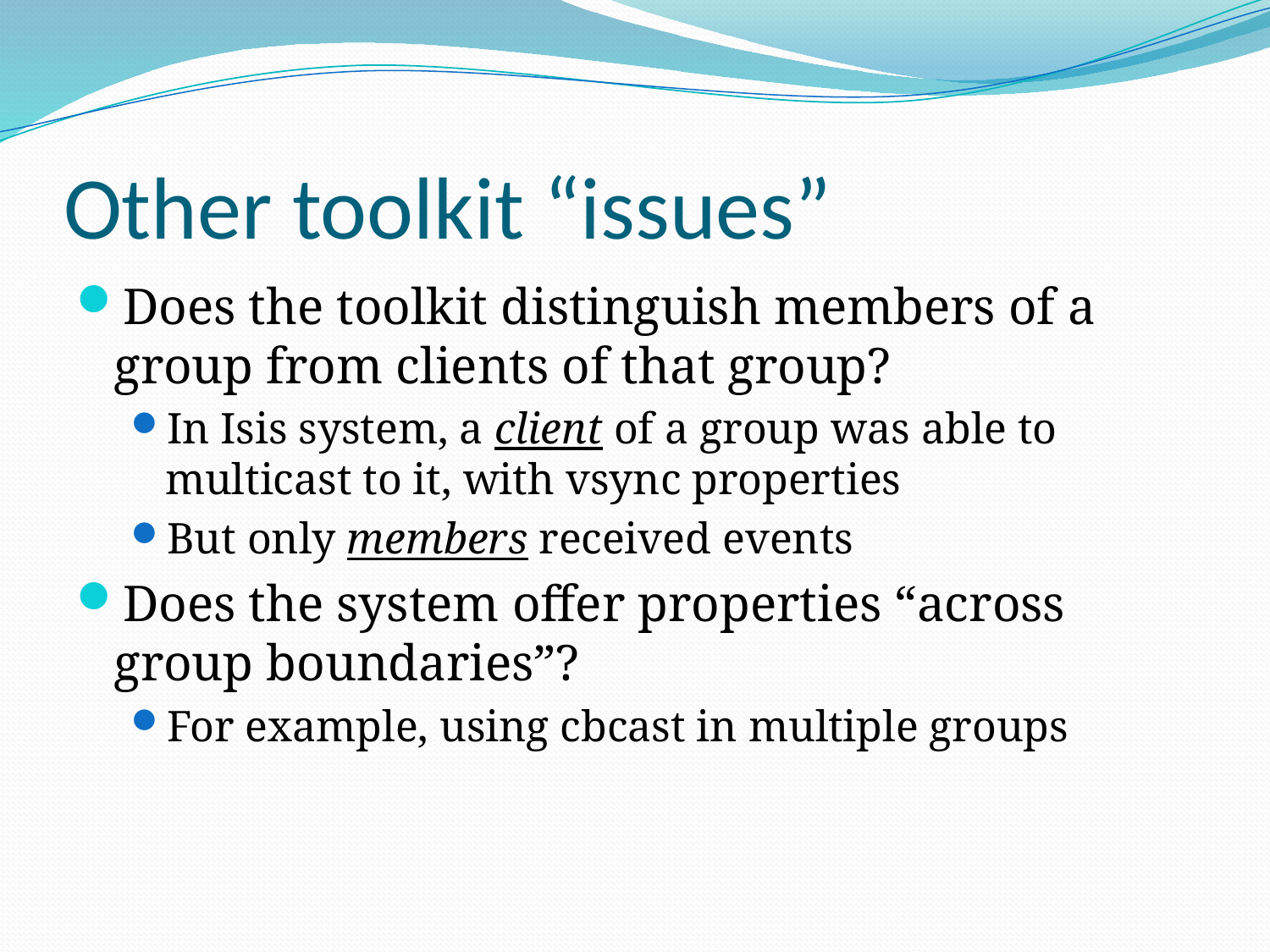

# Other toolkit “issues”
Does the toolkit distinguish members of a group from clients of that group?
In Isis system, a client of a group was able to multicast to it, with vsync properties
But only members received events
Does the system offer properties “across group boundaries”?
For example, using cbcast in multiple groups